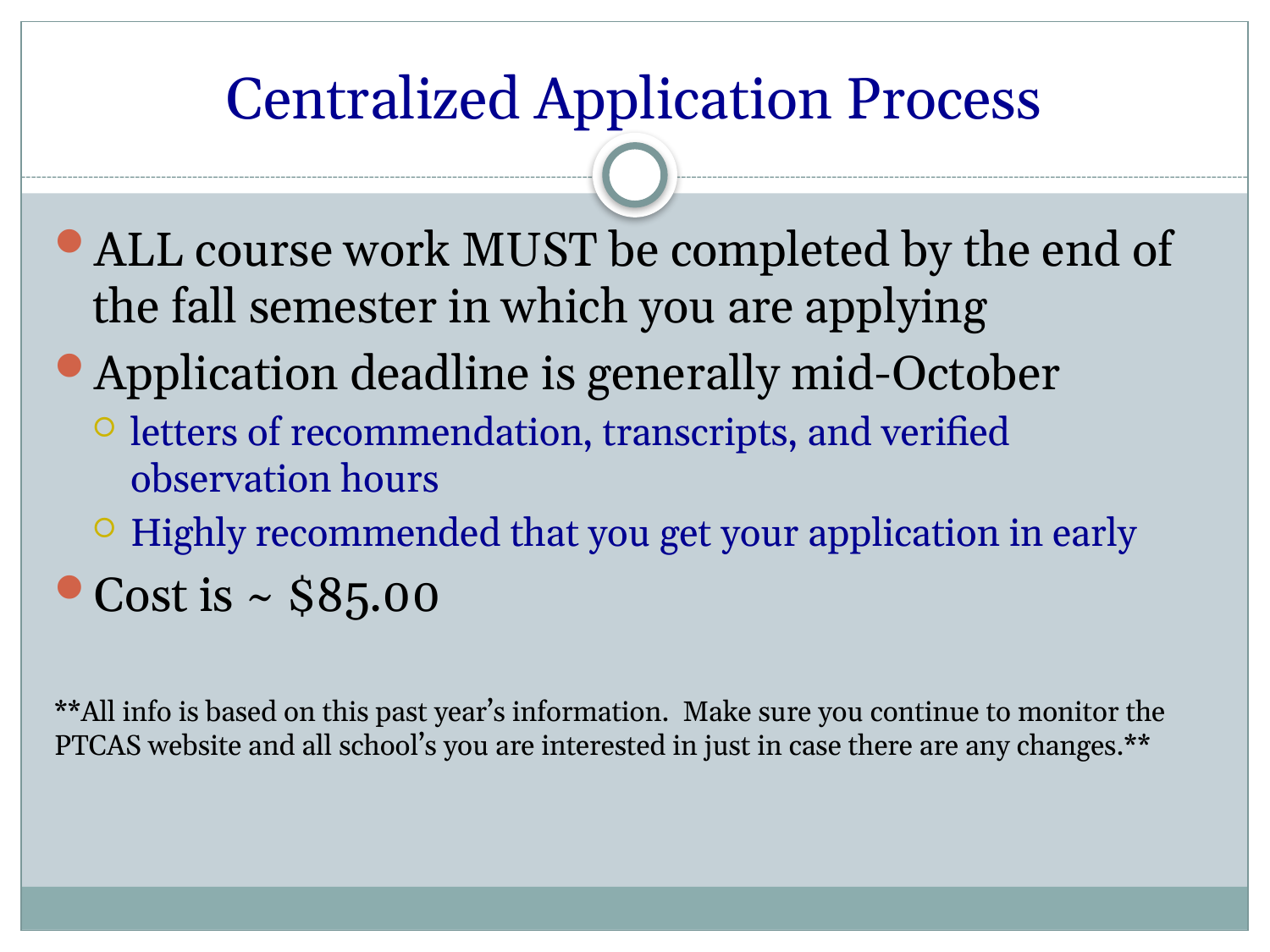

# Centralized Application Process
ALL course work MUST be completed by the end of the fall semester in which you are applying
Application deadline is generally mid-October
letters of recommendation, transcripts, and verified observation hours
Highly recommended that you get your application in early
Cost is ~ $85.00

**All info is based on this past year’s information.  Make sure you continue to monitor the PTCAS website and all school’s you are interested in just in case there are any changes.**